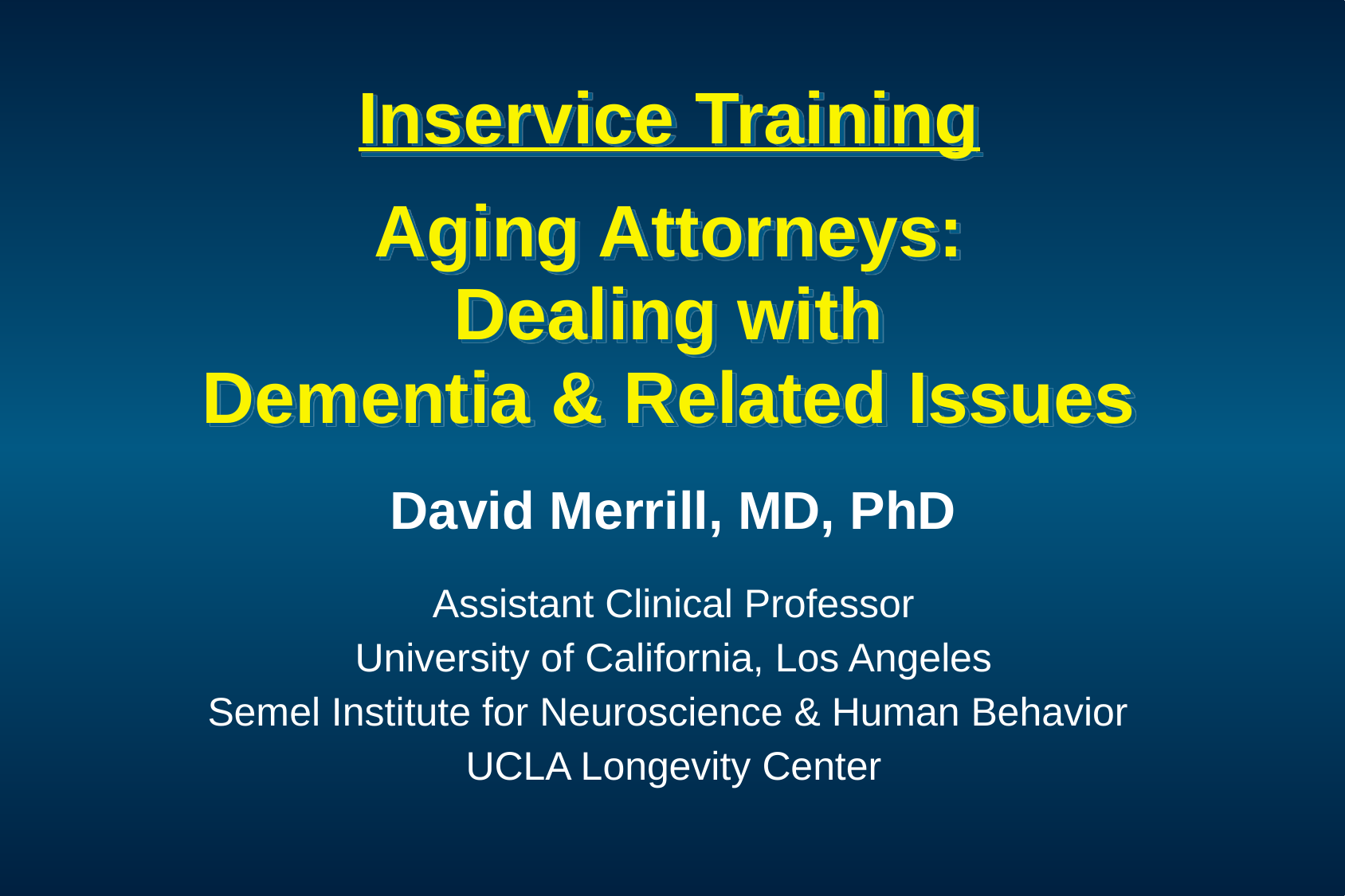

# Inservice Training Aging Attorneys: Dealing with Dementia & Related Issues
David Merrill, MD, PhD
Assistant Clinical Professor
University of California, Los Angeles
Semel Institute for Neuroscience & Human Behavior
UCLA Longevity Center